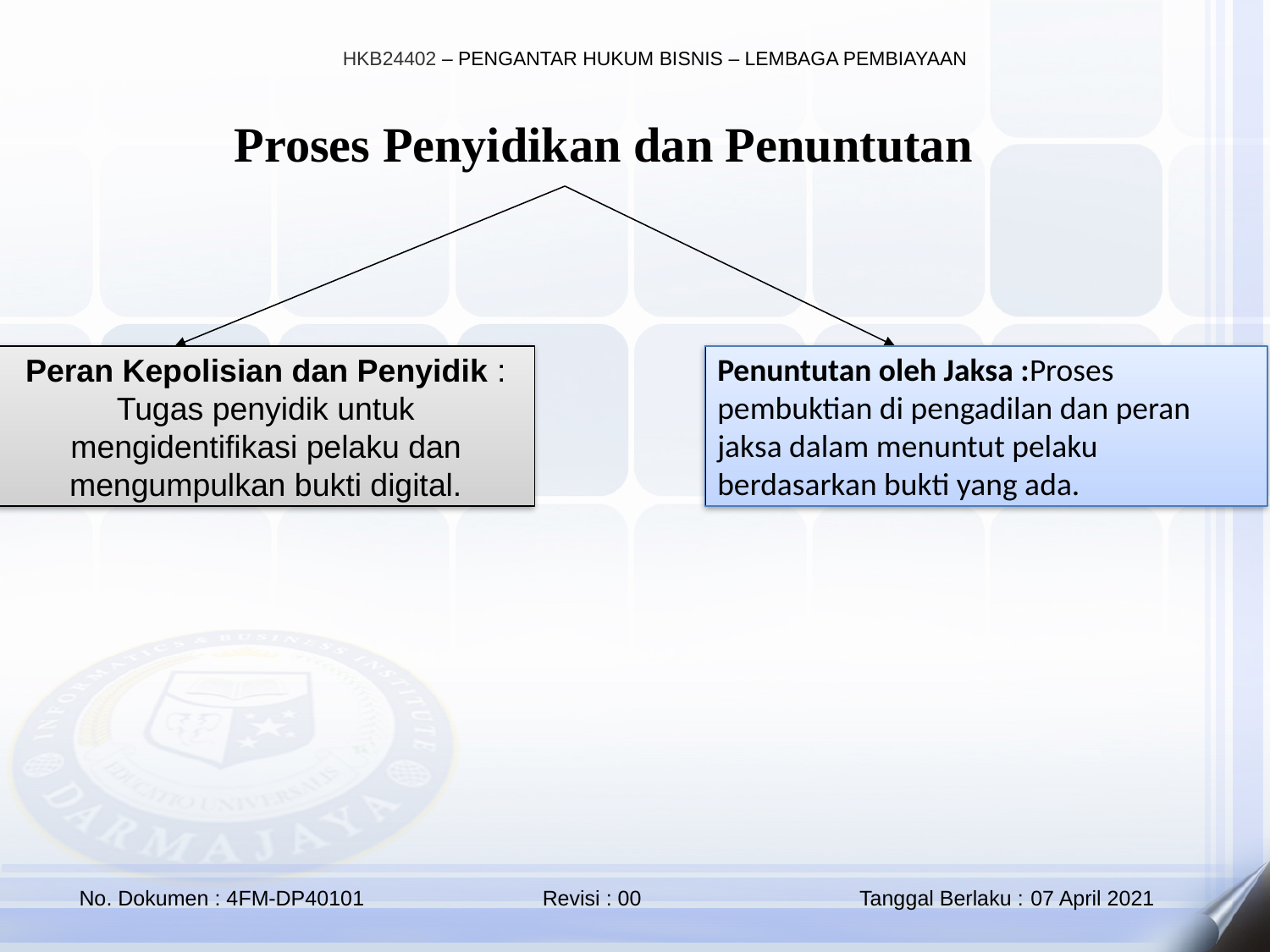

Proses Penyidikan dan Penuntutan
Penuntutan oleh Jaksa :Proses pembuktian di pengadilan dan peran jaksa dalam menuntut pelaku berdasarkan bukti yang ada.
Peran Kepolisian dan Penyidik : Tugas penyidik untuk mengidentifikasi pelaku dan mengumpulkan bukti digital.